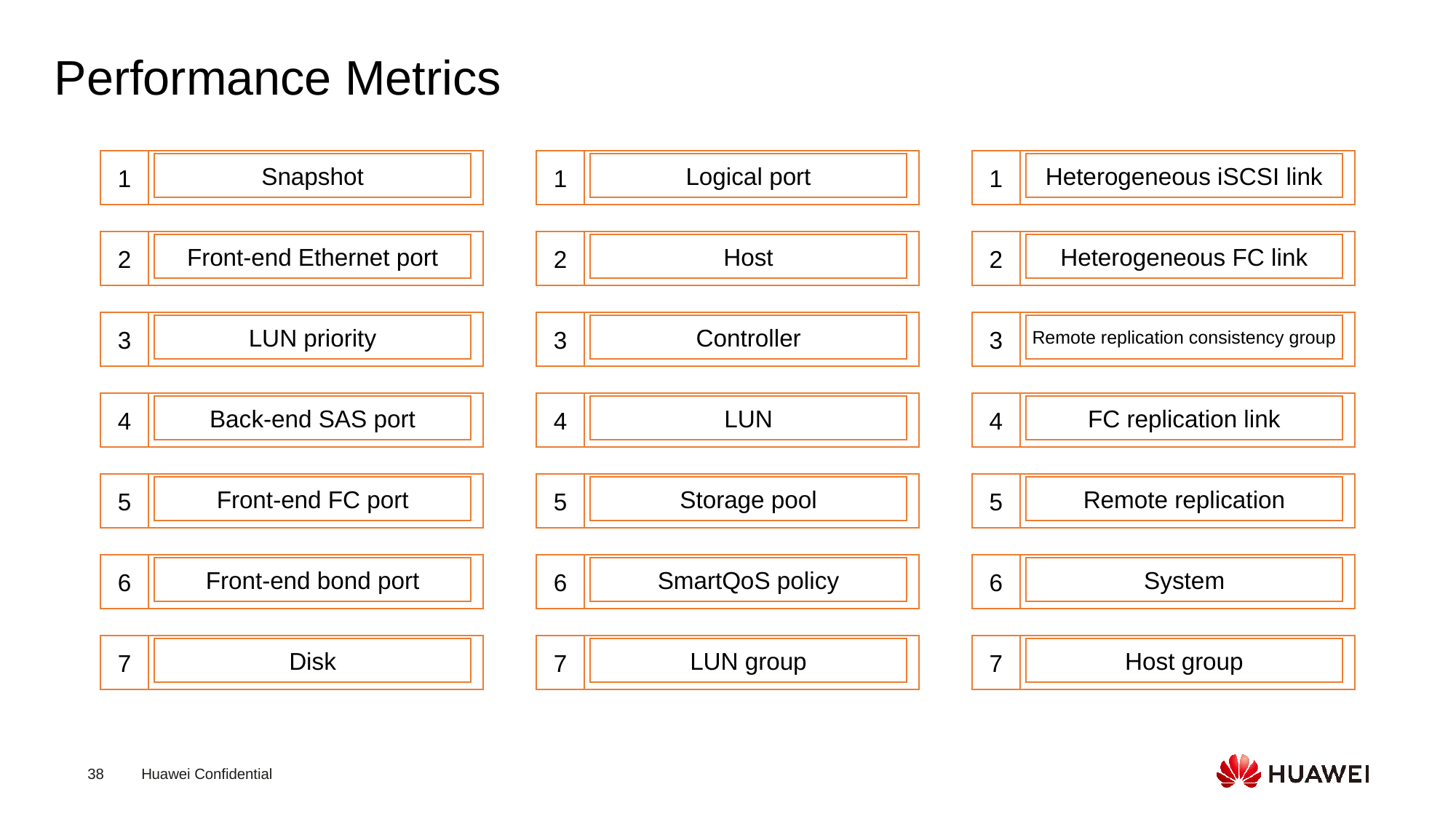

# Performance Metrics
1

Snapshot
2

Front-end Ethernet port
3

LUN priority
4

Back-end SAS port
5

Front-end FC port
6

Front-end bond port
7

Disk
1

Logical port
2

Host
3

Controller
4

LUN
5

Storage pool
6

SmartQoS policy
7

LUN group
1

Heterogeneous iSCSI link
2

Heterogeneous FC link
3

Remote replication consistency group
4

FC replication link
5

Remote replication
6

System
7

Host group